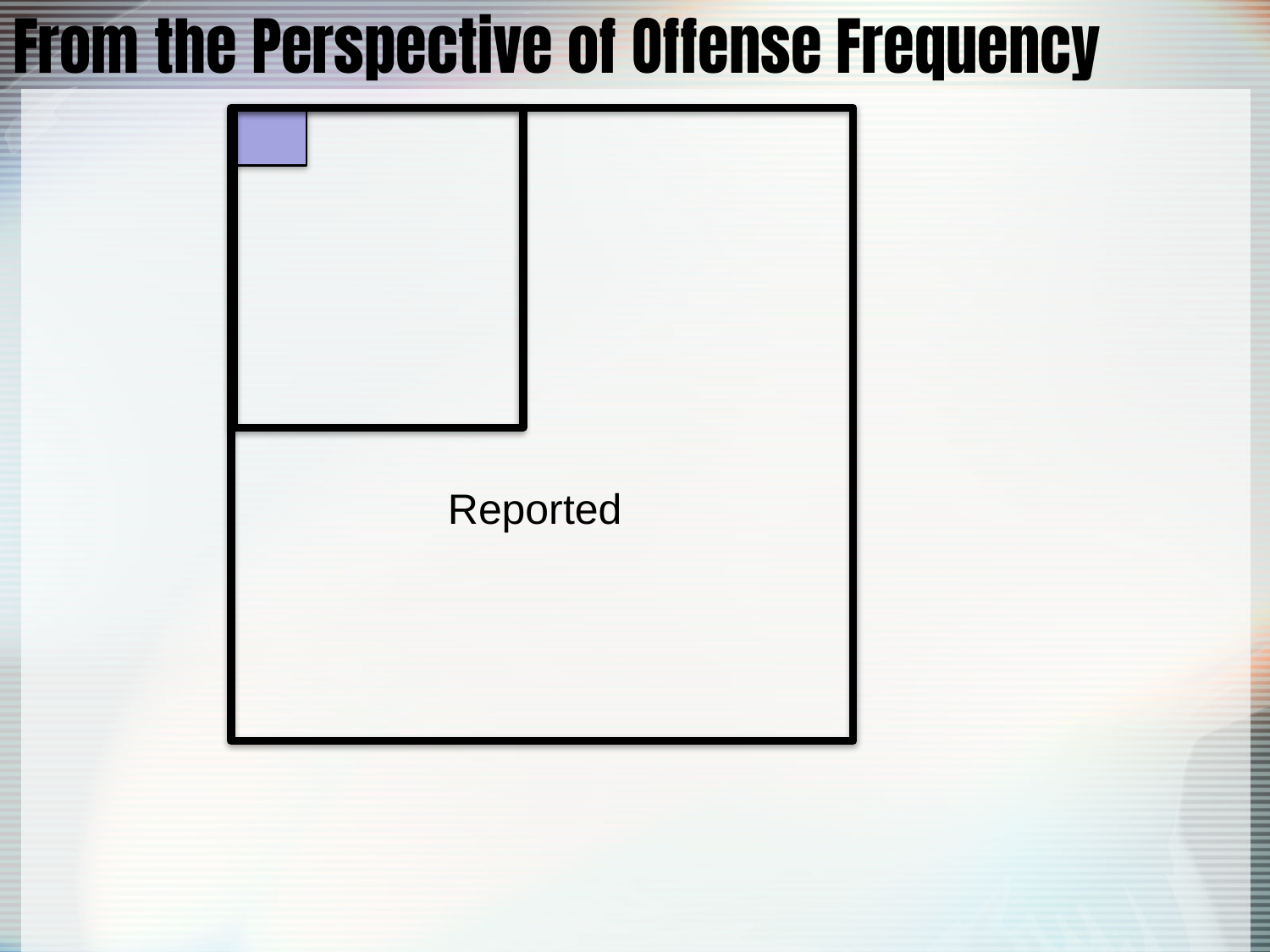

# From the Perspective of Offense Frequency

Reported